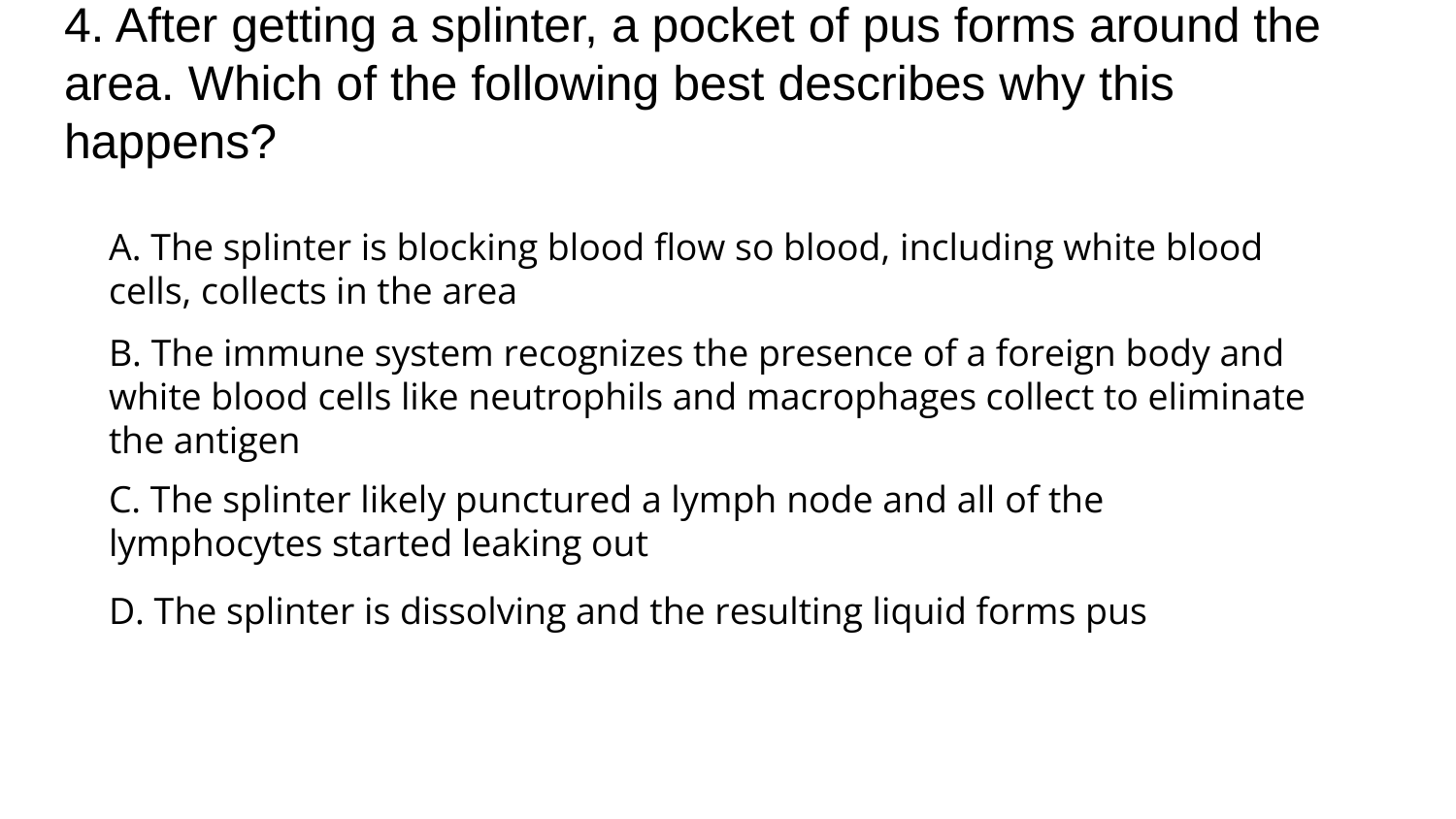

# 4. After getting a splinter, a pocket of pus forms around the area. Which of the following best describes why this happens?
A. The splinter is blocking blood flow so blood, including white blood cells, collects in the area
B. The immune system recognizes the presence of a foreign body and white blood cells like neutrophils and macrophages collect to eliminate the antigen
C. The splinter likely punctured a lymph node and all of the lymphocytes started leaking out
D. The splinter is dissolving and the resulting liquid forms pus